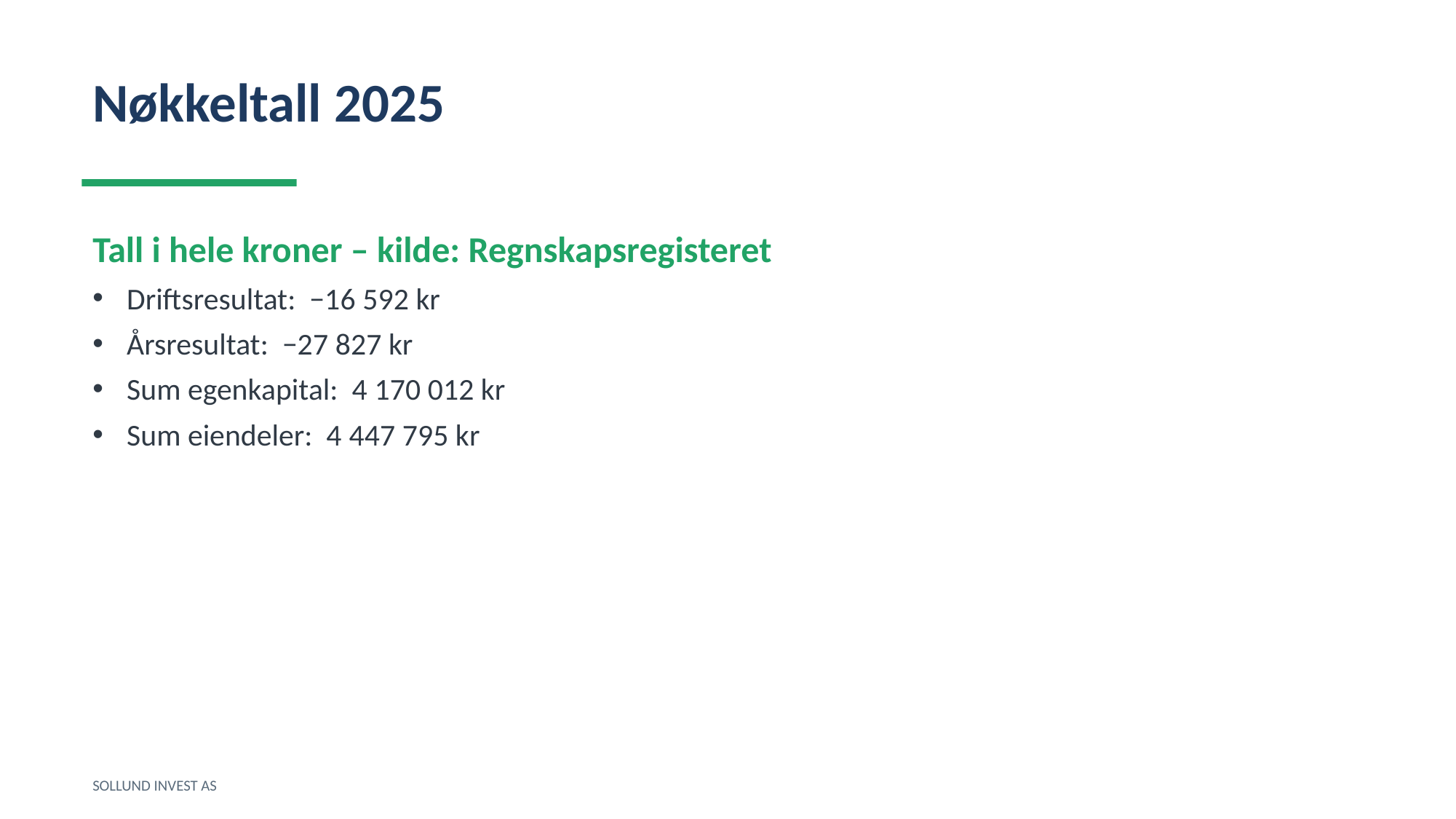

Nøkkeltall 2025

Tall i hele kroner – kilde: Regnskapsregisteret
Driftsresultat:  −16 592 kr
Årsresultat:  −27 827 kr
Sum egenkapital:  4 170 012 kr
Sum eiendeler:  4 447 795 kr
SOLLUND INVEST AS